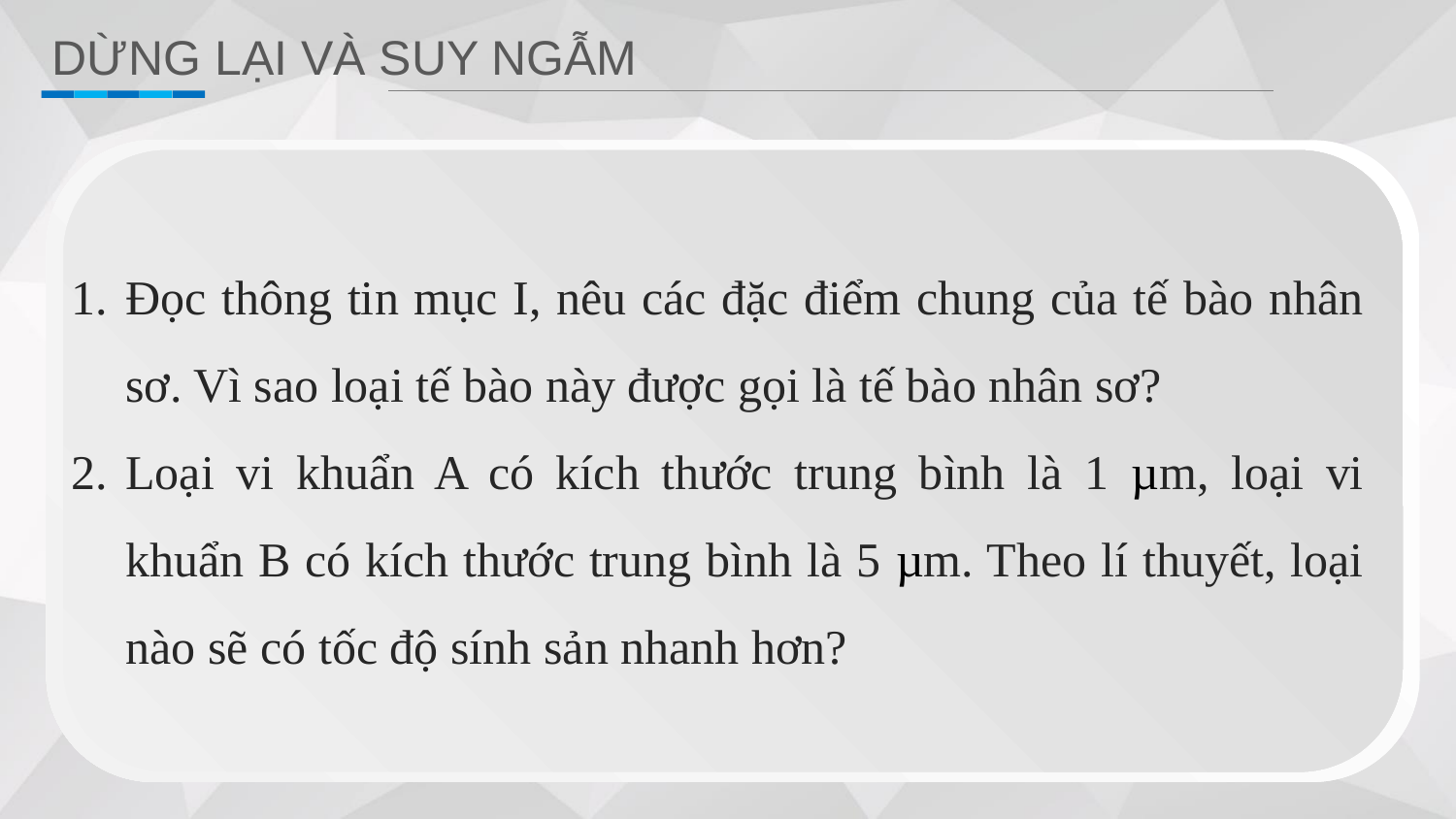

DỪNG LẠI VÀ SUY NGẪM

Đọc thông tin mục I, nêu các đặc điểm chung của tế bào nhân sơ. Vì sao loại tế bào này được gọi là tế bào nhân sơ?
Loại vi khuẩn A có kích thước trung bình là 1 µm, loại vi khuẩn B có kích thước trung bình là 5 µm. Theo lí thuyết, loại nào sẽ có tốc độ sính sản nhanh hơn?